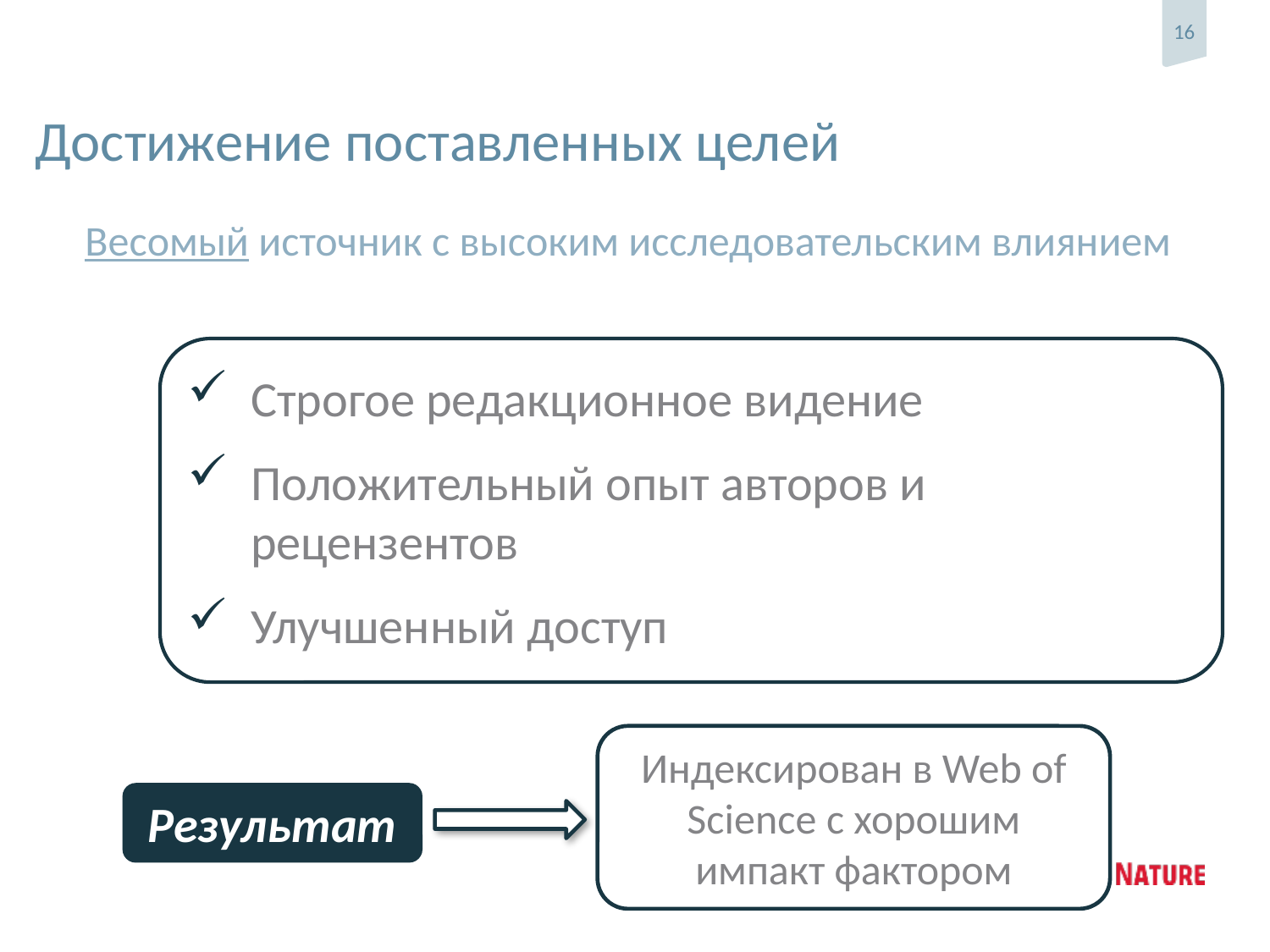

# Достижение поставленных целей
Весомый источник с высоким исследовательским влиянием
Строгое редакционное видение
Положительный опыт авторов и рецензентов
Улучшенный доступ
Индексирован в Web of Science с хорошим импакт фактором
Результат